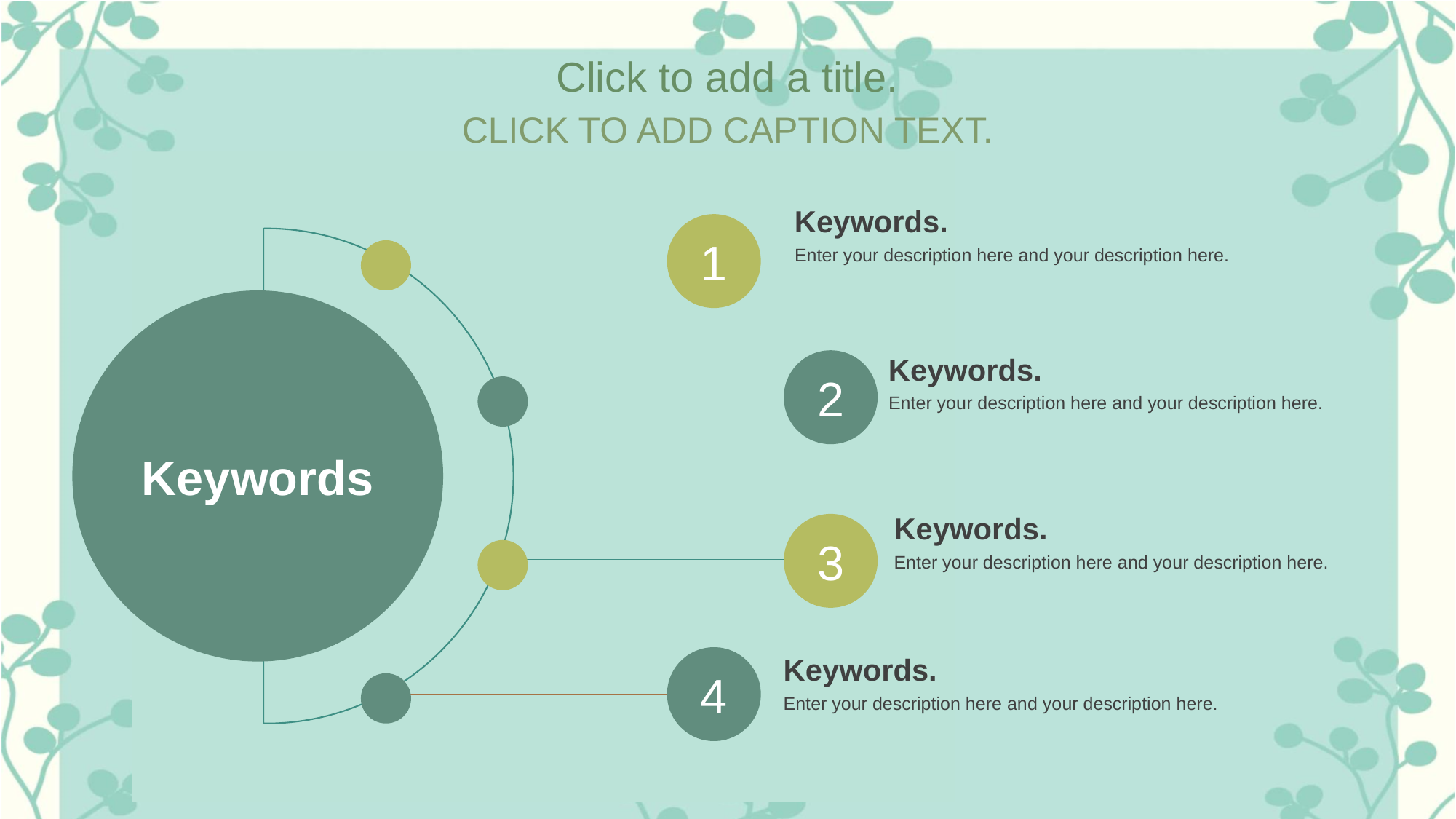

Click to add a title.
CLICK TO ADD CAPTION TEXT.
Keywords.
1

Enter your description here and your description here.

Keywords
Keywords.
2

Enter your description here and your description here.
Keywords.
3

Enter your description here and your description here.
Keywords.
4

Enter your description here and your description here.